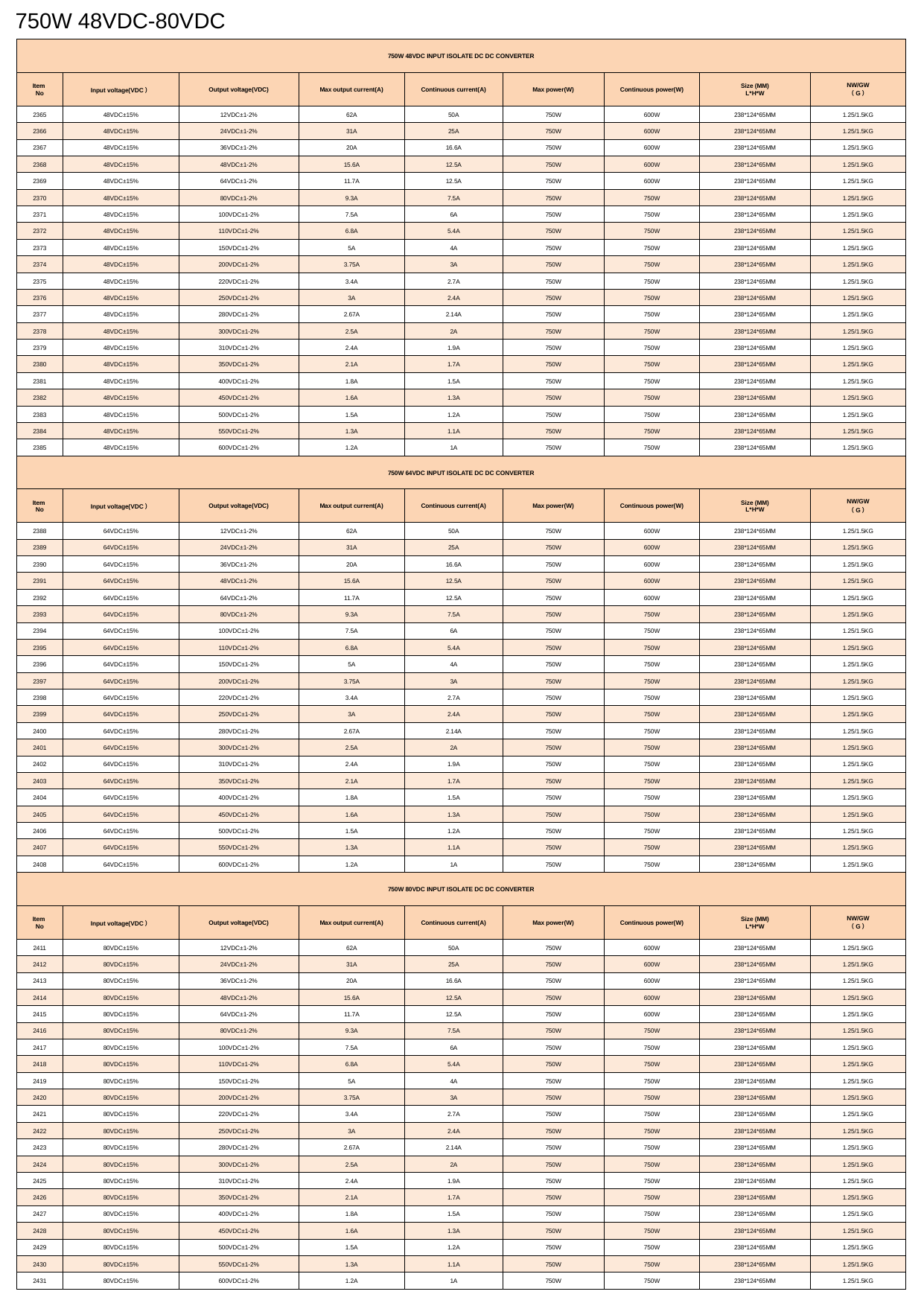

750W 48VDC-80VDC
| 750W 48VDC INPUT ISOLATE DC DC CONVERTER |  |  |  |  |  |  |  |  |
| --- | --- | --- | --- | --- | --- | --- | --- | --- |
| Item No | Input voltage(VDC） | Output voltage(VDC) | Max output current(A) | Continuous current(A) | Max power(W) | Continuous power(W) | Size (MM) L\*H\*W | NW/GW （G） |
| 2365 | 48VDC±15% | 12VDC±1-2% | 62A | 50A | 750W | 600W | 238\*124\*65MM | 1.25/1.5KG |
| 2366 | 48VDC±15% | 24VDC±1-2% | 31A | 25A | 750W | 600W | 238\*124\*65MM | 1.25/1.5KG |
| 2367 | 48VDC±15% | 36VDC±1-2% | 20A | 16.6A | 750W | 600W | 238\*124\*65MM | 1.25/1.5KG |
| 2368 | 48VDC±15% | 48VDC±1-2% | 15.6A | 12.5A | 750W | 600W | 238\*124\*65MM | 1.25/1.5KG |
| 2369 | 48VDC±15% | 64VDC±1-2% | 11.7A | 12.5A | 750W | 600W | 238\*124\*65MM | 1.25/1.5KG |
| 2370 | 48VDC±15% | 80VDC±1-2% | 9.3A | 7.5A | 750W | 750W | 238\*124\*65MM | 1.25/1.5KG |
| 2371 | 48VDC±15% | 100VDC±1-2% | 7.5A | 6A | 750W | 750W | 238\*124\*65MM | 1.25/1.5KG |
| 2372 | 48VDC±15% | 110VDC±1-2% | 6.8A | 5.4A | 750W | 750W | 238\*124\*65MM | 1.25/1.5KG |
| 2373 | 48VDC±15% | 150VDC±1-2% | 5A | 4A | 750W | 750W | 238\*124\*65MM | 1.25/1.5KG |
| 2374 | 48VDC±15% | 200VDC±1-2% | 3.75A | 3A | 750W | 750W | 238\*124\*65MM | 1.25/1.5KG |
| 2375 | 48VDC±15% | 220VDC±1-2% | 3.4A | 2.7A | 750W | 750W | 238\*124\*65MM | 1.25/1.5KG |
| 2376 | 48VDC±15% | 250VDC±1-2% | 3A | 2.4A | 750W | 750W | 238\*124\*65MM | 1.25/1.5KG |
| 2377 | 48VDC±15% | 280VDC±1-2% | 2.67A | 2.14A | 750W | 750W | 238\*124\*65MM | 1.25/1.5KG |
| 2378 | 48VDC±15% | 300VDC±1-2% | 2.5A | 2A | 750W | 750W | 238\*124\*65MM | 1.25/1.5KG |
| 2379 | 48VDC±15% | 310VDC±1-2% | 2.4A | 1.9A | 750W | 750W | 238\*124\*65MM | 1.25/1.5KG |
| 2380 | 48VDC±15% | 350VDC±1-2% | 2.1A | 1.7A | 750W | 750W | 238\*124\*65MM | 1.25/1.5KG |
| 2381 | 48VDC±15% | 400VDC±1-2% | 1.8A | 1.5A | 750W | 750W | 238\*124\*65MM | 1.25/1.5KG |
| 2382 | 48VDC±15% | 450VDC±1-2% | 1.6A | 1.3A | 750W | 750W | 238\*124\*65MM | 1.25/1.5KG |
| 2383 | 48VDC±15% | 500VDC±1-2% | 1.5A | 1.2A | 750W | 750W | 238\*124\*65MM | 1.25/1.5KG |
| 2384 | 48VDC±15% | 550VDC±1-2% | 1.3A | 1.1A | 750W | 750W | 238\*124\*65MM | 1.25/1.5KG |
| 2385 | 48VDC±15% | 600VDC±1-2% | 1.2A | 1A | 750W | 750W | 238\*124\*65MM | 1.25/1.5KG |
| 750W 64VDC INPUT ISOLATE DC DC CONVERTER |  |  |  |  |  |  |  |  |
| Item No | Input voltage(VDC） | Output voltage(VDC) | Max output current(A) | Continuous current(A) | Max power(W) | Continuous power(W) | Size (MM) L\*H\*W | NW/GW （G） |
| 2388 | 64VDC±15% | 12VDC±1-2% | 62A | 50A | 750W | 600W | 238\*124\*65MM | 1.25/1.5KG |
| 2389 | 64VDC±15% | 24VDC±1-2% | 31A | 25A | 750W | 600W | 238\*124\*65MM | 1.25/1.5KG |
| 2390 | 64VDC±15% | 36VDC±1-2% | 20A | 16.6A | 750W | 600W | 238\*124\*65MM | 1.25/1.5KG |
| 2391 | 64VDC±15% | 48VDC±1-2% | 15.6A | 12.5A | 750W | 600W | 238\*124\*65MM | 1.25/1.5KG |
| 2392 | 64VDC±15% | 64VDC±1-2% | 11.7A | 12.5A | 750W | 600W | 238\*124\*65MM | 1.25/1.5KG |
| 2393 | 64VDC±15% | 80VDC±1-2% | 9.3A | 7.5A | 750W | 750W | 238\*124\*65MM | 1.25/1.5KG |
| 2394 | 64VDC±15% | 100VDC±1-2% | 7.5A | 6A | 750W | 750W | 238\*124\*65MM | 1.25/1.5KG |
| 2395 | 64VDC±15% | 110VDC±1-2% | 6.8A | 5.4A | 750W | 750W | 238\*124\*65MM | 1.25/1.5KG |
| 2396 | 64VDC±15% | 150VDC±1-2% | 5A | 4A | 750W | 750W | 238\*124\*65MM | 1.25/1.5KG |
| 2397 | 64VDC±15% | 200VDC±1-2% | 3.75A | 3A | 750W | 750W | 238\*124\*65MM | 1.25/1.5KG |
| 2398 | 64VDC±15% | 220VDC±1-2% | 3.4A | 2.7A | 750W | 750W | 238\*124\*65MM | 1.25/1.5KG |
| 2399 | 64VDC±15% | 250VDC±1-2% | 3A | 2.4A | 750W | 750W | 238\*124\*65MM | 1.25/1.5KG |
| 2400 | 64VDC±15% | 280VDC±1-2% | 2.67A | 2.14A | 750W | 750W | 238\*124\*65MM | 1.25/1.5KG |
| 2401 | 64VDC±15% | 300VDC±1-2% | 2.5A | 2A | 750W | 750W | 238\*124\*65MM | 1.25/1.5KG |
| 2402 | 64VDC±15% | 310VDC±1-2% | 2.4A | 1.9A | 750W | 750W | 238\*124\*65MM | 1.25/1.5KG |
| 2403 | 64VDC±15% | 350VDC±1-2% | 2.1A | 1.7A | 750W | 750W | 238\*124\*65MM | 1.25/1.5KG |
| 2404 | 64VDC±15% | 400VDC±1-2% | 1.8A | 1.5A | 750W | 750W | 238\*124\*65MM | 1.25/1.5KG |
| 2405 | 64VDC±15% | 450VDC±1-2% | 1.6A | 1.3A | 750W | 750W | 238\*124\*65MM | 1.25/1.5KG |
| 2406 | 64VDC±15% | 500VDC±1-2% | 1.5A | 1.2A | 750W | 750W | 238\*124\*65MM | 1.25/1.5KG |
| 2407 | 64VDC±15% | 550VDC±1-2% | 1.3A | 1.1A | 750W | 750W | 238\*124\*65MM | 1.25/1.5KG |
| 2408 | 64VDC±15% | 600VDC±1-2% | 1.2A | 1A | 750W | 750W | 238\*124\*65MM | 1.25/1.5KG |
| 750W 80VDC INPUT ISOLATE DC DC CONVERTER |  |  |  |  |  |  |  |  |
| Item No | Input voltage(VDC） | Output voltage(VDC) | Max output current(A) | Continuous current(A) | Max power(W) | Continuous power(W) | Size (MM) L\*H\*W | NW/GW （G） |
| 2411 | 80VDC±15% | 12VDC±1-2% | 62A | 50A | 750W | 600W | 238\*124\*65MM | 1.25/1.5KG |
| 2412 | 80VDC±15% | 24VDC±1-2% | 31A | 25A | 750W | 600W | 238\*124\*65MM | 1.25/1.5KG |
| 2413 | 80VDC±15% | 36VDC±1-2% | 20A | 16.6A | 750W | 600W | 238\*124\*65MM | 1.25/1.5KG |
| 2414 | 80VDC±15% | 48VDC±1-2% | 15.6A | 12.5A | 750W | 600W | 238\*124\*65MM | 1.25/1.5KG |
| 2415 | 80VDC±15% | 64VDC±1-2% | 11.7A | 12.5A | 750W | 600W | 238\*124\*65MM | 1.25/1.5KG |
| 2416 | 80VDC±15% | 80VDC±1-2% | 9.3A | 7.5A | 750W | 750W | 238\*124\*65MM | 1.25/1.5KG |
| 2417 | 80VDC±15% | 100VDC±1-2% | 7.5A | 6A | 750W | 750W | 238\*124\*65MM | 1.25/1.5KG |
| 2418 | 80VDC±15% | 110VDC±1-2% | 6.8A | 5.4A | 750W | 750W | 238\*124\*65MM | 1.25/1.5KG |
| 2419 | 80VDC±15% | 150VDC±1-2% | 5A | 4A | 750W | 750W | 238\*124\*65MM | 1.25/1.5KG |
| 2420 | 80VDC±15% | 200VDC±1-2% | 3.75A | 3A | 750W | 750W | 238\*124\*65MM | 1.25/1.5KG |
| 2421 | 80VDC±15% | 220VDC±1-2% | 3.4A | 2.7A | 750W | 750W | 238\*124\*65MM | 1.25/1.5KG |
| 2422 | 80VDC±15% | 250VDC±1-2% | 3A | 2.4A | 750W | 750W | 238\*124\*65MM | 1.25/1.5KG |
| 2423 | 80VDC±15% | 280VDC±1-2% | 2.67A | 2.14A | 750W | 750W | 238\*124\*65MM | 1.25/1.5KG |
| 2424 | 80VDC±15% | 300VDC±1-2% | 2.5A | 2A | 750W | 750W | 238\*124\*65MM | 1.25/1.5KG |
| 2425 | 80VDC±15% | 310VDC±1-2% | 2.4A | 1.9A | 750W | 750W | 238\*124\*65MM | 1.25/1.5KG |
| 2426 | 80VDC±15% | 350VDC±1-2% | 2.1A | 1.7A | 750W | 750W | 238\*124\*65MM | 1.25/1.5KG |
| 2427 | 80VDC±15% | 400VDC±1-2% | 1.8A | 1.5A | 750W | 750W | 238\*124\*65MM | 1.25/1.5KG |
| 2428 | 80VDC±15% | 450VDC±1-2% | 1.6A | 1.3A | 750W | 750W | 238\*124\*65MM | 1.25/1.5KG |
| 2429 | 80VDC±15% | 500VDC±1-2% | 1.5A | 1.2A | 750W | 750W | 238\*124\*65MM | 1.25/1.5KG |
| 2430 | 80VDC±15% | 550VDC±1-2% | 1.3A | 1.1A | 750W | 750W | 238\*124\*65MM | 1.25/1.5KG |
| 2431 | 80VDC±15% | 600VDC±1-2% | 1.2A | 1A | 750W | 750W | 238\*124\*65MM | 1.25/1.5KG |
57